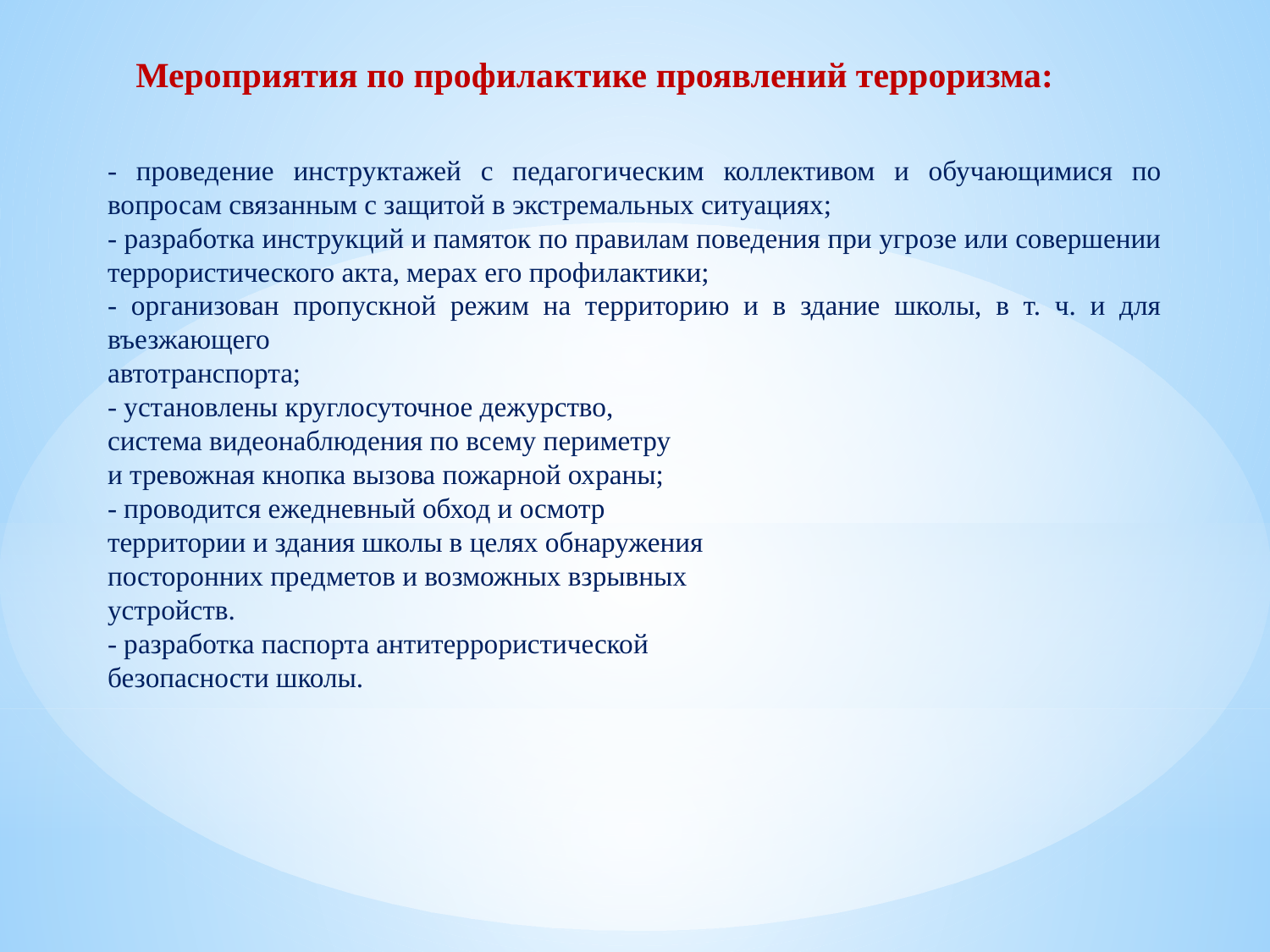

Мероприятия по профилактике проявлений терроризма:
- проведение инструктажей с педагогическим коллективом и обучающимися по вопросам связанным с защитой в экстремальных ситуациях;
- разработка инструкций и памяток по правилам поведения при угрозе или совершении террористического акта, мерах его профилактики;
- организован пропускной режим на территорию и в здание школы, в т. ч. и для въезжающего
автотранспорта;
- установлены круглосуточное дежурство,
система видеонаблюдения по всему периметру
и тревожная кнопка вызова пожарной охраны;
- проводится ежедневный обход и осмотр
территории и здания школы в целях обнаружения
посторонних предметов и возможных взрывных
устройств.
- разработка паспорта антитеррористической
безопасности школы.